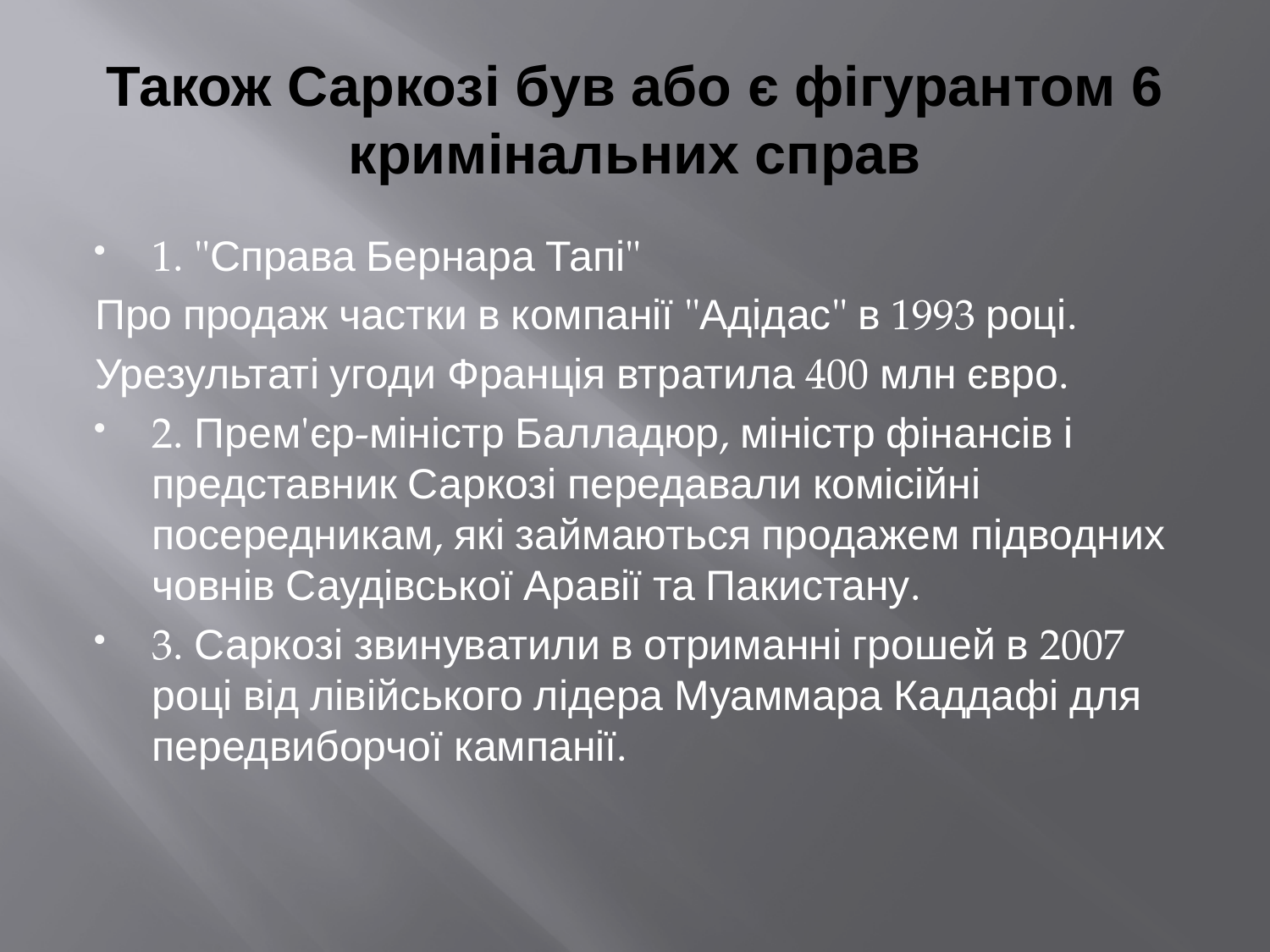

# Також Саркозі був або є фігурантом 6 кримінальних справ
1. "Справа Бернара Тапі"
Про продаж частки в компанії "Адідас" в 1993 році.
Урезультаті угоди Франція втратила 400 млн євро.
2. Прем'єр-міністр Балладюр, міністр фінансів і представник Саркозі передавали комісійні посередникам, які займаються продажем підводних човнів Саудівської Аравії та Пакистану.
3. Саркозі звинуватили в отриманні грошей в 2007 році від лівійського лідера Муаммара Каддафі для передвиборчої кампанії.